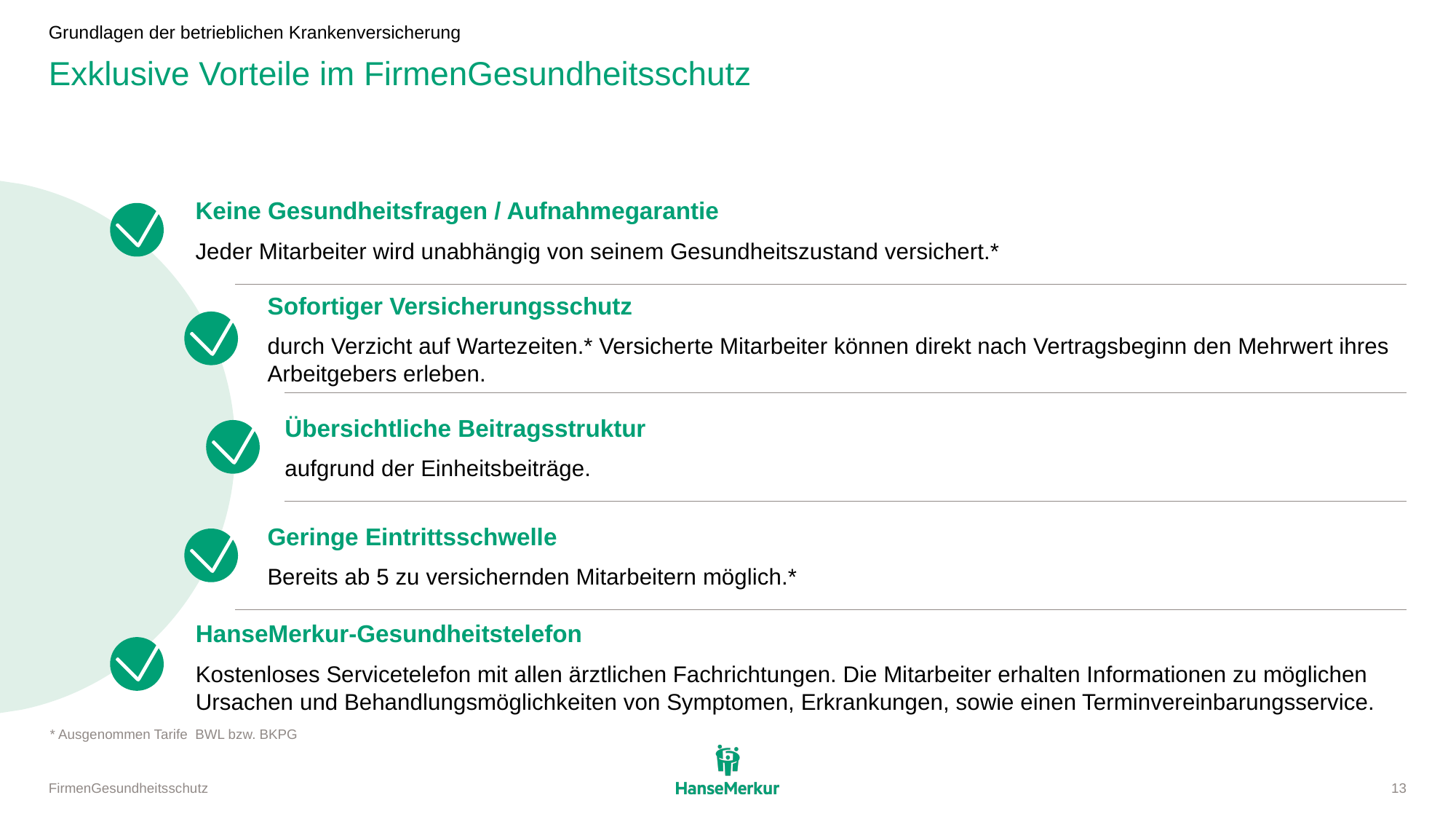

Grundlagen der betrieblichen Krankenversicherung
# Exklusive Vorteile im FirmenGesundheitsschutz

Keine Gesundheitsfragen / Aufnahmegarantie
Jeder Mitarbeiter wird unabhängig von seinem Gesundheitszustand versichert.*

Sofortiger Versicherungsschutz
durch Verzicht auf Wartezeiten.* Versicherte Mitarbeiter können direkt nach Vertragsbeginn den Mehrwert ihres Arbeitgebers erleben.

Übersichtliche Beitragsstruktur
aufgrund der Einheitsbeiträge.

Geringe Eintrittsschwelle
Bereits ab 5 zu versichernden Mitarbeitern möglich.*

HanseMerkur-Gesundheitstelefon
Kostenloses Servicetelefon mit allen ärztlichen Fachrichtungen. Die Mitarbeiter erhalten Informationen zu möglichen
Ursachen und Behandlungsmöglichkeiten von Symptomen, Erkrankungen, sowie einen Terminvereinbarungsservice.

* Ausgenommen Tarife  BWL bzw. BKPG
FirmenGesundheitsschutz
13